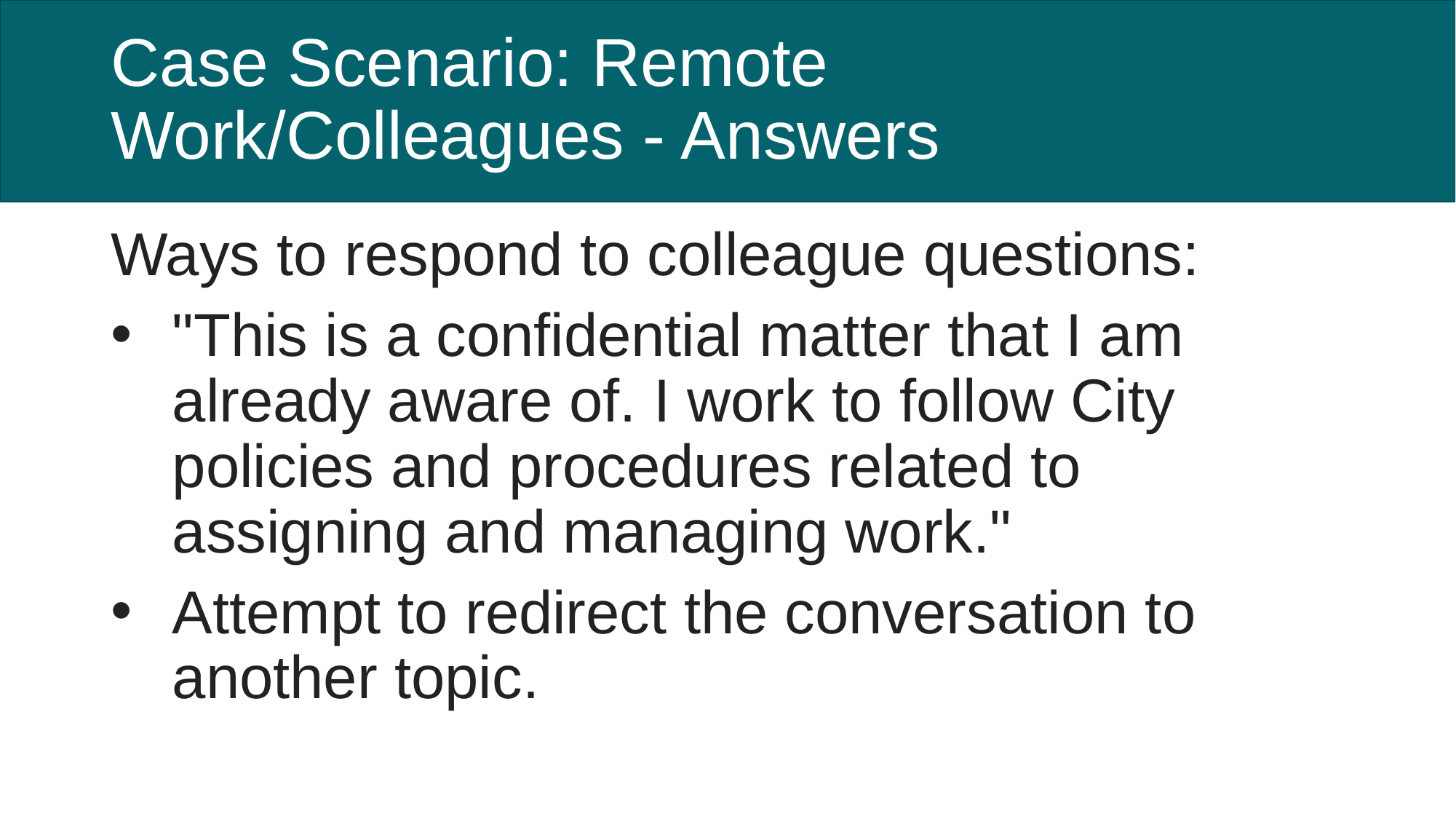

# Case Scenario: Remote Work/Colleagues - Answers
Ways to respond to colleague questions:
"This is a confidential matter that I am already aware of. I work to follow City policies and procedures related to assigning and managing work."
Attempt to redirect the conversation to another topic.